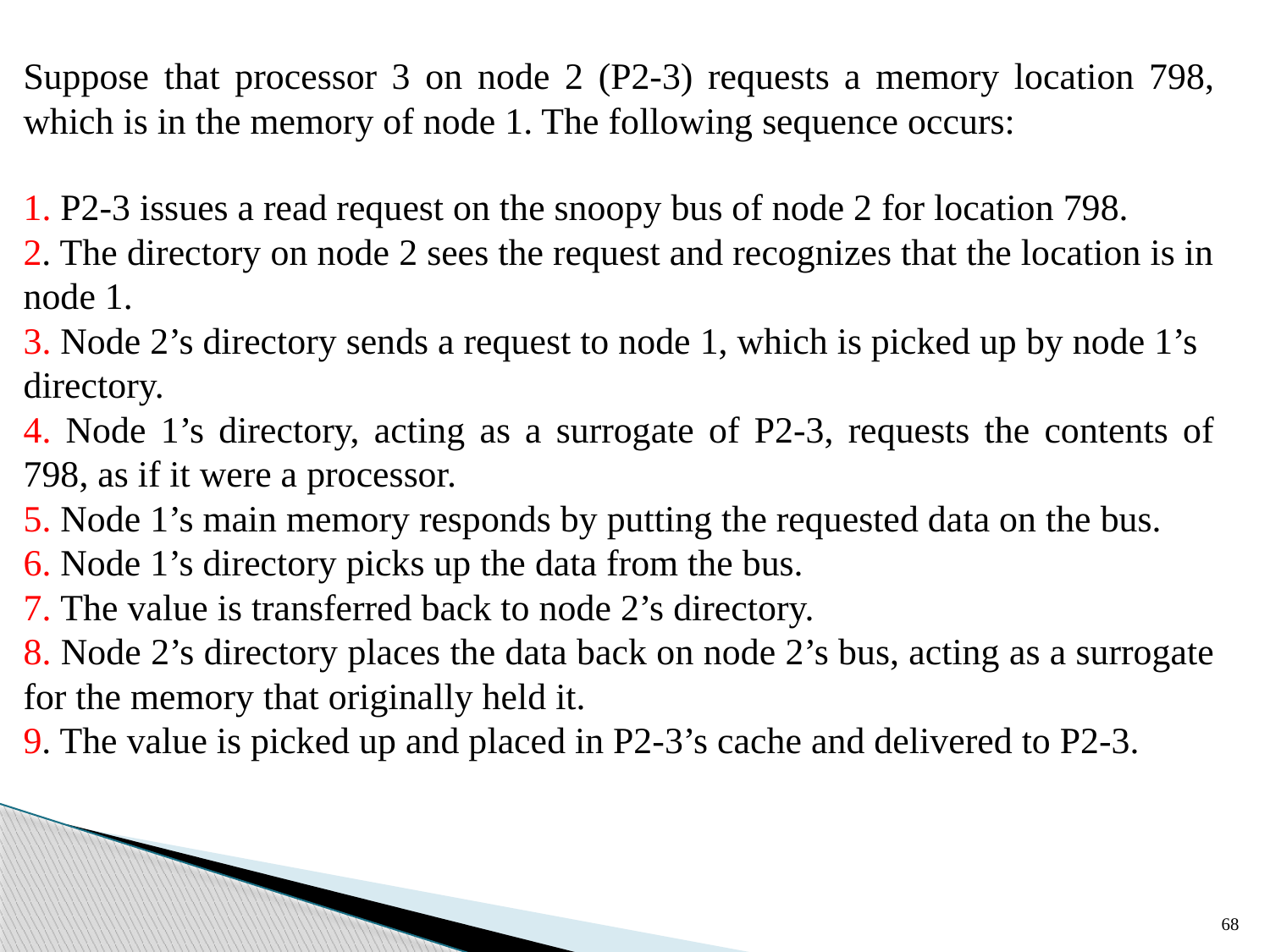

Suppose that processor 3 on node 2 (P2-3) requests a memory location 798, which is in the memory of node 1. The following sequence occurs:

1. P2-3 issues a read request on the snoopy bus of node 2 for location 798.
2. The directory on node 2 sees the request and recognizes that the location is in
node 1.
3. Node 2’s directory sends a request to node 1, which is picked up by node 1’s
directory.
4. Node 1’s directory, acting as a surrogate of P2-3, requests the contents of 798, as if it were a processor.
5. Node 1’s main memory responds by putting the requested data on the bus.
6. Node 1’s directory picks up the data from the bus.
7. The value is transferred back to node 2’s directory.
8. Node 2’s directory places the data back on node 2’s bus, acting as a surrogate
for the memory that originally held it.
9. The value is picked up and placed in P2-3’s cache and delivered to P2-3.
68